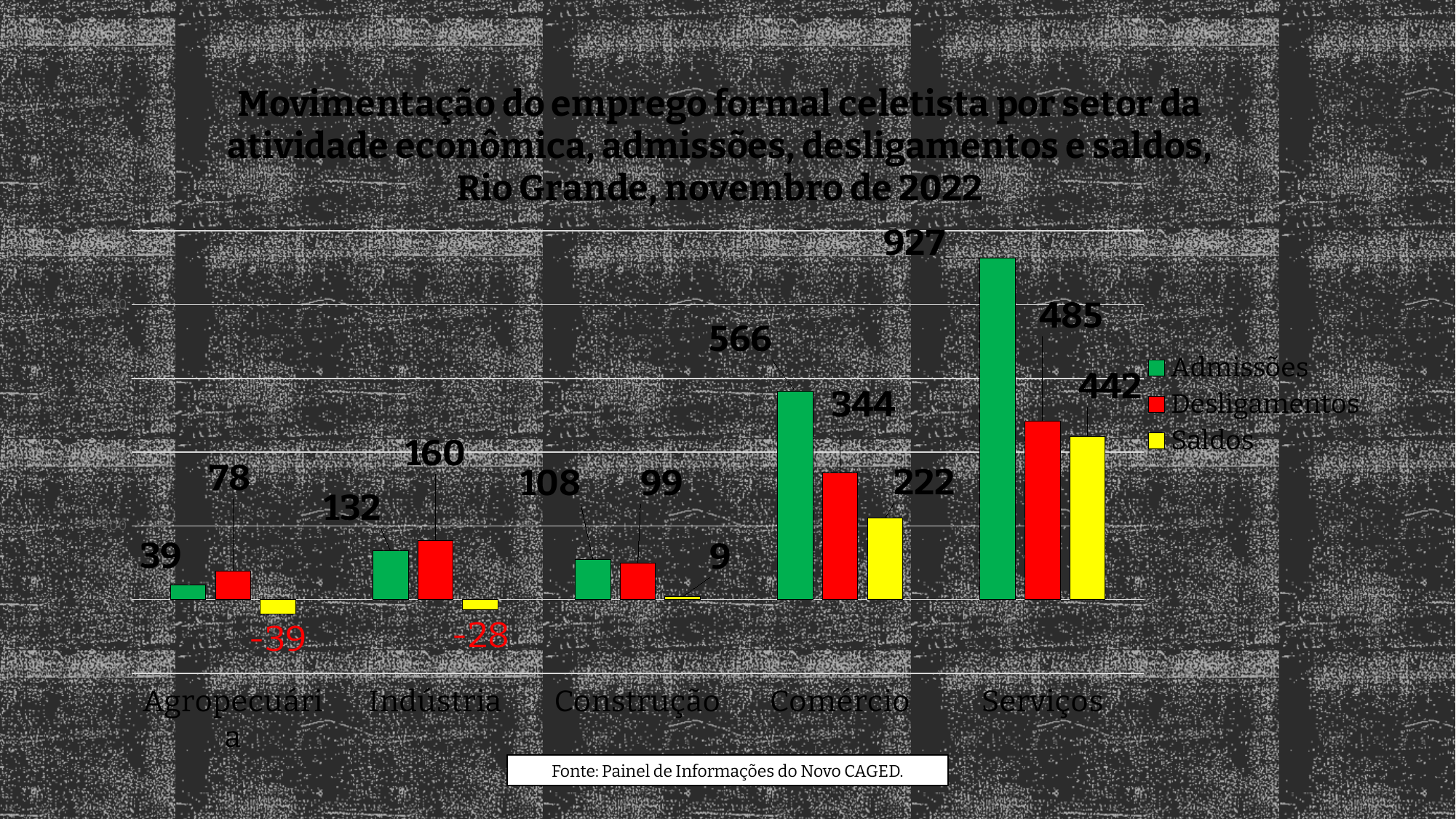

### Chart: Movimentação do emprego formal celetista por setor da atividade econômica, admissões, desligamentos e saldos, Rio Grande, novembro de 2022

| Category | Admissões | Desligamentos | Saldos |
|---|---|---|---|
| Agropecuária | 39.0 | 78.0 | -39.0 |
| Indústria | 132.0 | 160.0 | -28.0 |
| Construção | 108.0 | 99.0 | 9.0 |
| Comércio | 566.0 | 344.0 | 222.0 |
| Serviços | 927.0 | 485.0 | 442.0 |

### Chart

| Category |
|---|
Fonte: Painel de Informações do Novo CAGED.